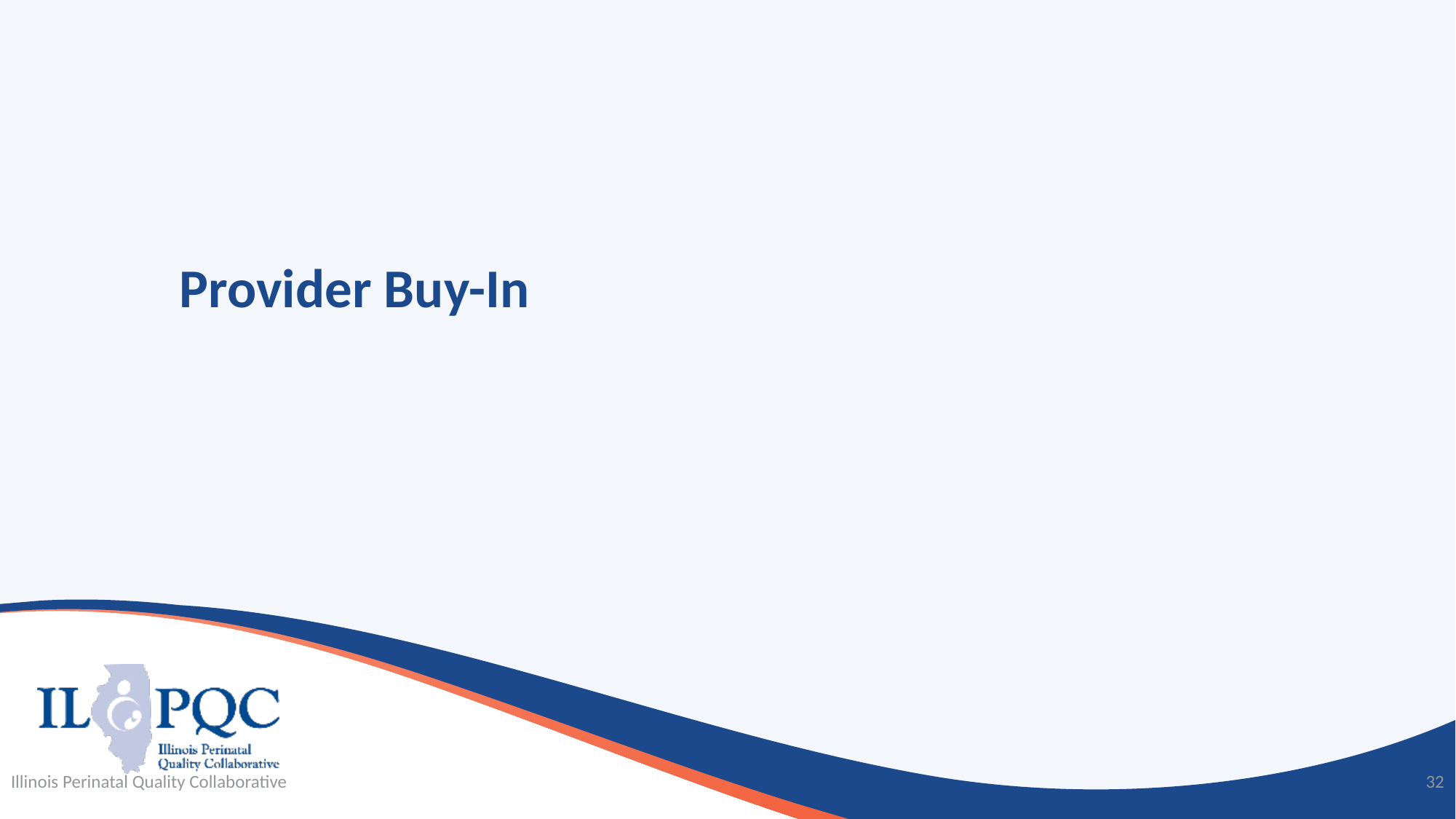

# Provider Buy-In

Illinois Perinatal Quality Collaborative
32